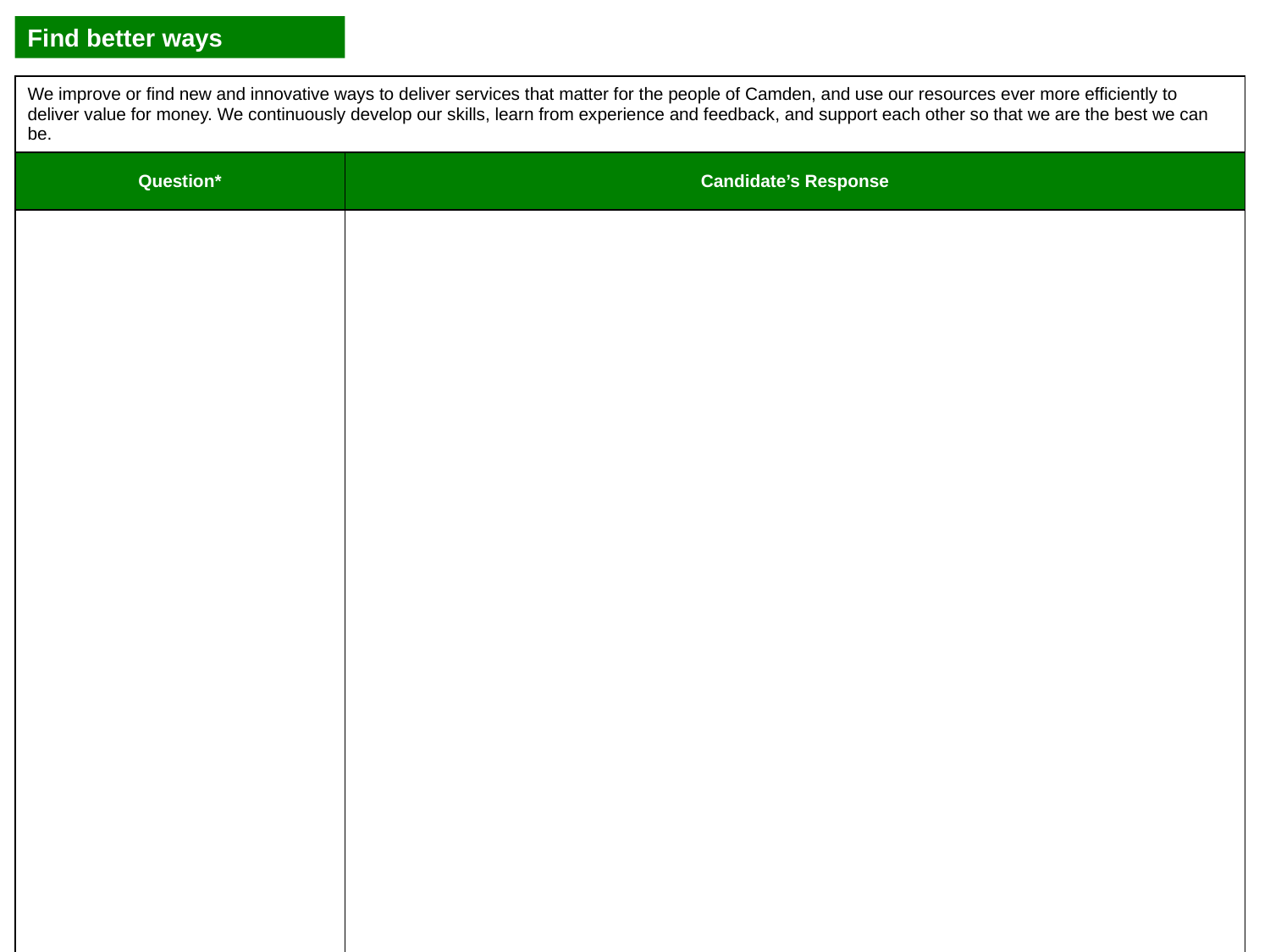

Find better ways
| We improve or find new and innovative ways to deliver services that matter for the people of Camden, and use our resources ever more efficiently to deliver value for money. We continuously develop our skills, learn from experience and feedback, and support each other so that we are the best we can be. |  |
| --- | --- |
| Question\* | Candidate’s Response |
|  |  |